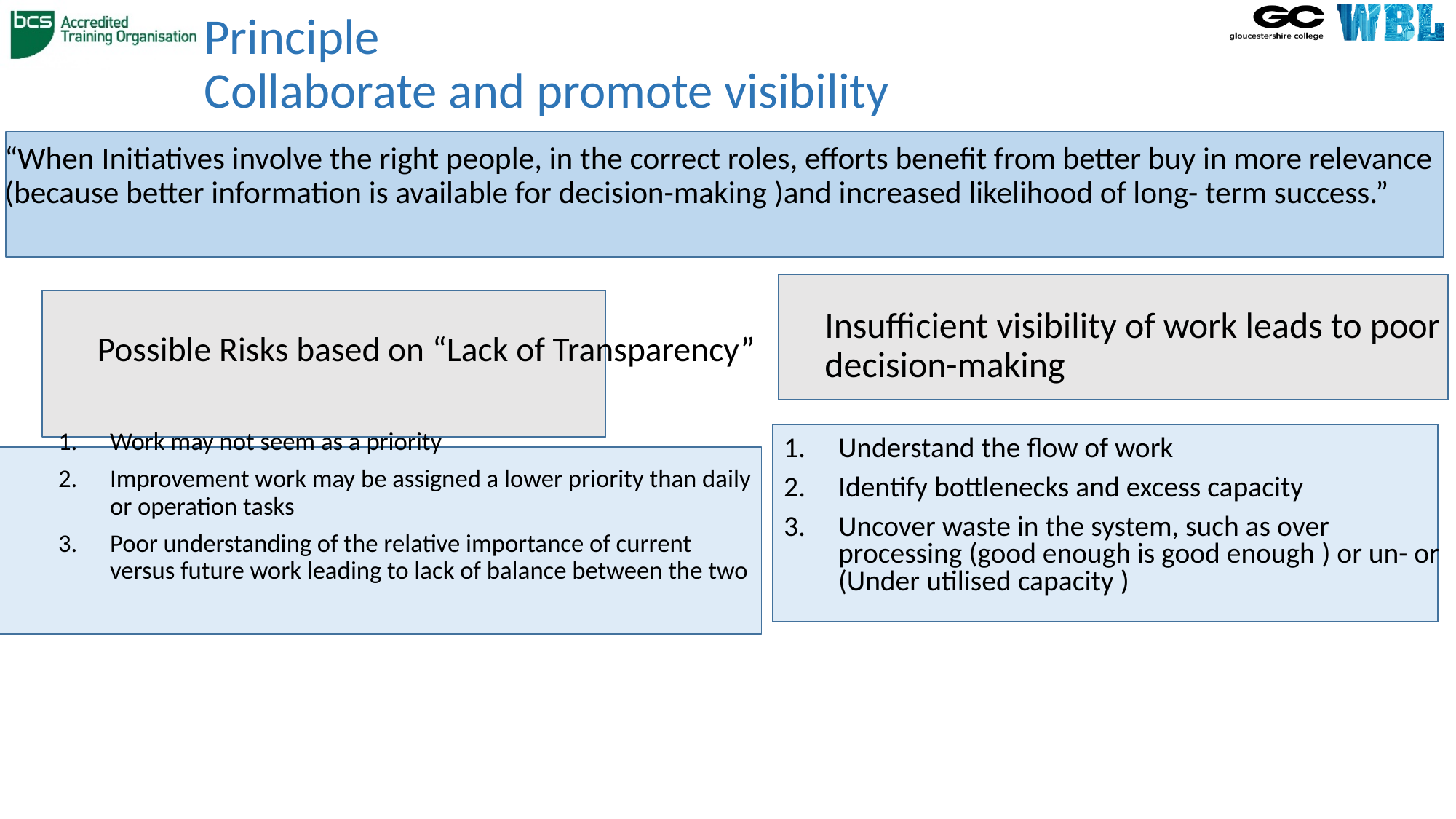

# Principle Collaborate and promote visibility

“When Initiatives involve the right people, in the correct roles, efforts benefit from better buy in more relevance (because better information is available for decision-making )and increased likelihood of long- term success.”

Insufficient visibility of work leads to poor decision-making

Understand the flow of work
Identify bottlenecks and excess capacity
Uncover waste in the system, such as over processing (good enough is good enough ) or un- or (Under utilised capacity )

Possible Risks based on “Lack of Transparency”

Work may not seem as a priority
Improvement work may be assigned a lower priority than daily or operation tasks
Poor understanding of the relative importance of current versus future work leading to lack of balance between the two